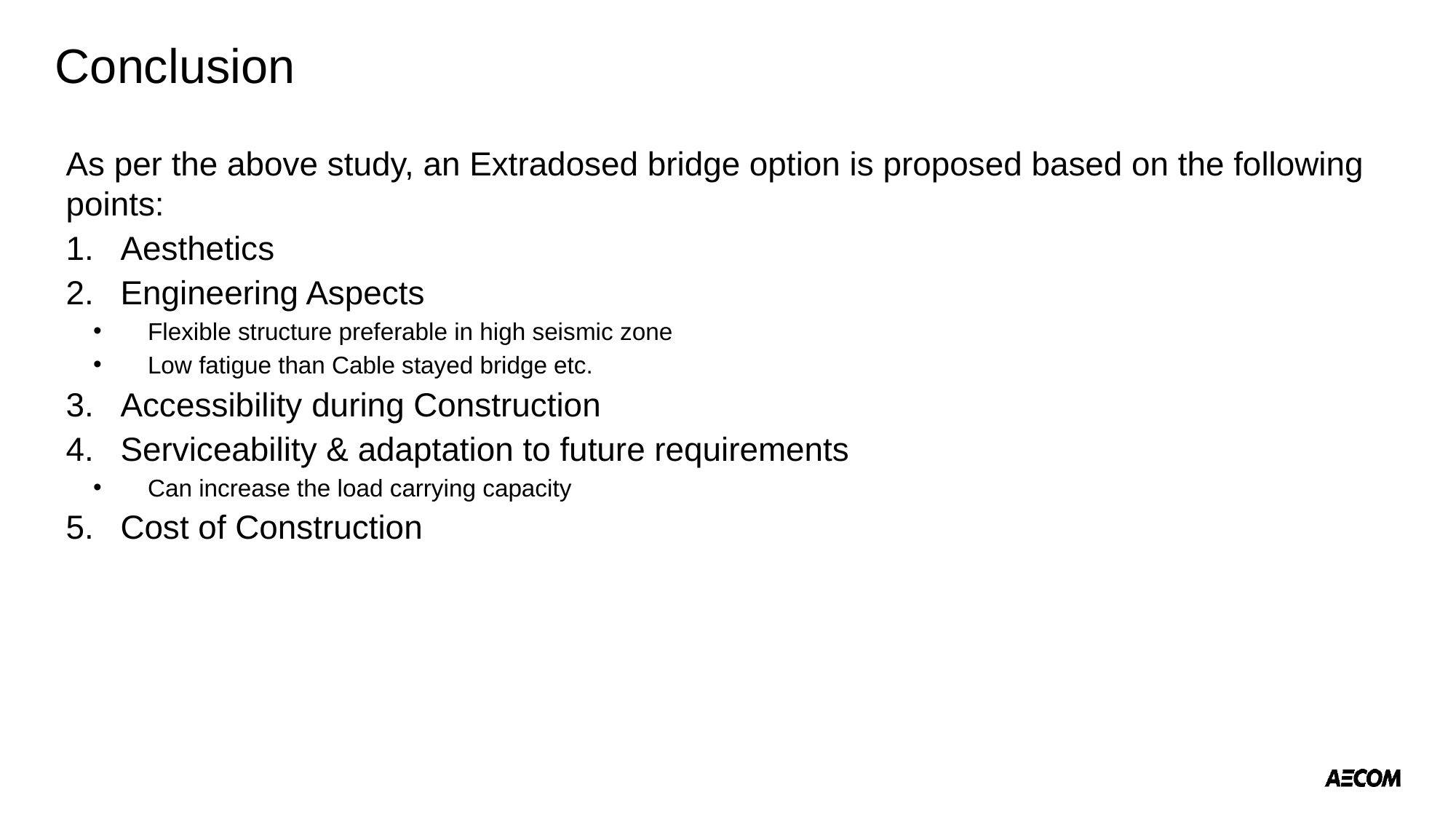

# Conclusion
As per the above study, an Extradosed bridge option is proposed based on the following points:
Aesthetics
Engineering Aspects
Flexible structure preferable in high seismic zone
Low fatigue than Cable stayed bridge etc.
Accessibility during Construction
Serviceability & adaptation to future requirements
Can increase the load carrying capacity
Cost of Construction

10
Genesis of Selection of Bridge Form